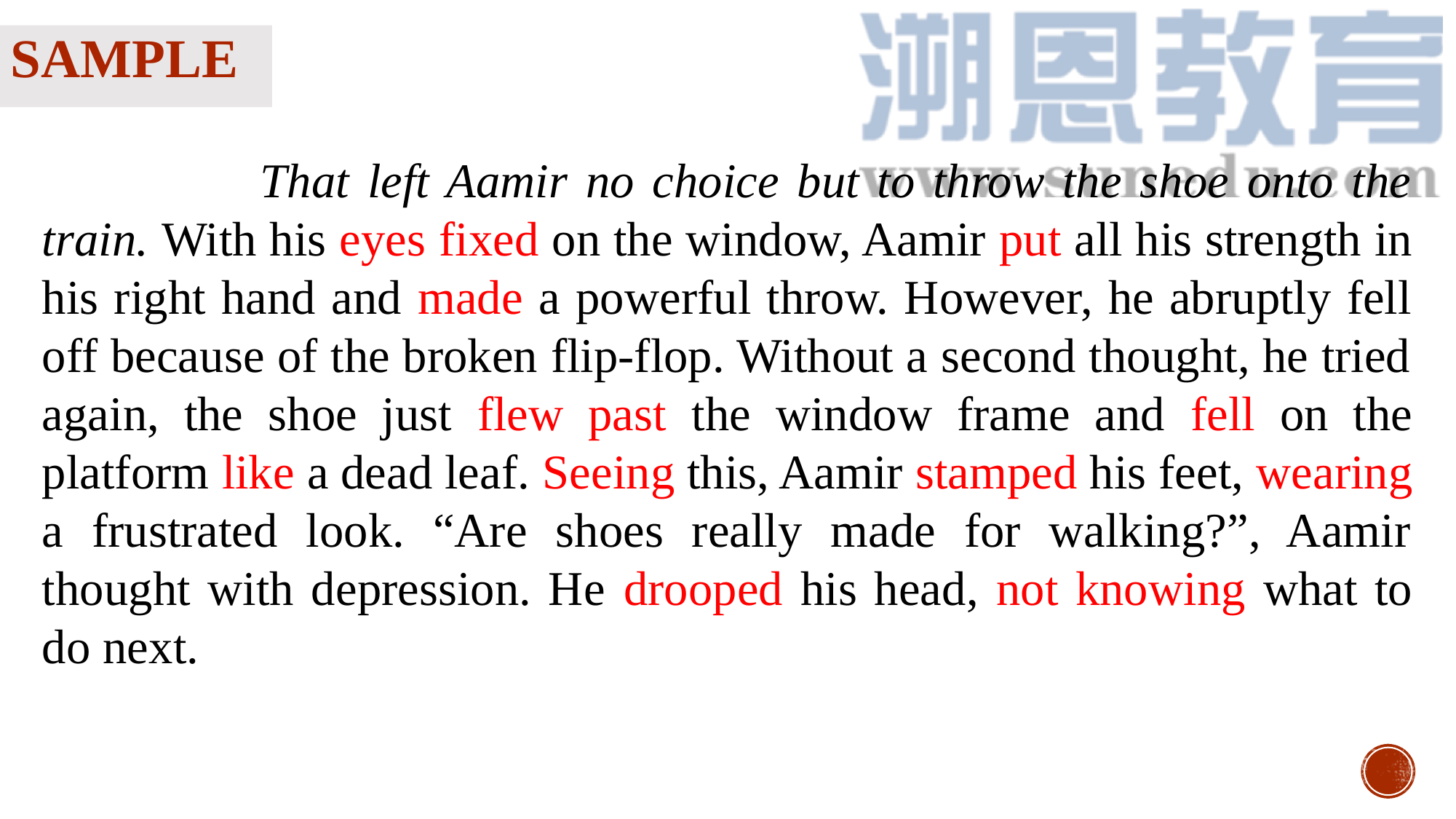

Sample
		That left Aamir no choice but to throw the shoe onto the train. With his eyes fixed on the window, Aamir put all his strength in his right hand and made a powerful throw. However, he abruptly fell off because of the broken flip-flop. Without a second thought, he tried again, the shoe just flew past the window frame and fell on the platform like a dead leaf. Seeing this, Aamir stamped his feet, wearing a frustrated look. “Are shoes really made for walking?”, Aamir thought with depression. He drooped his head, not knowing what to do next.